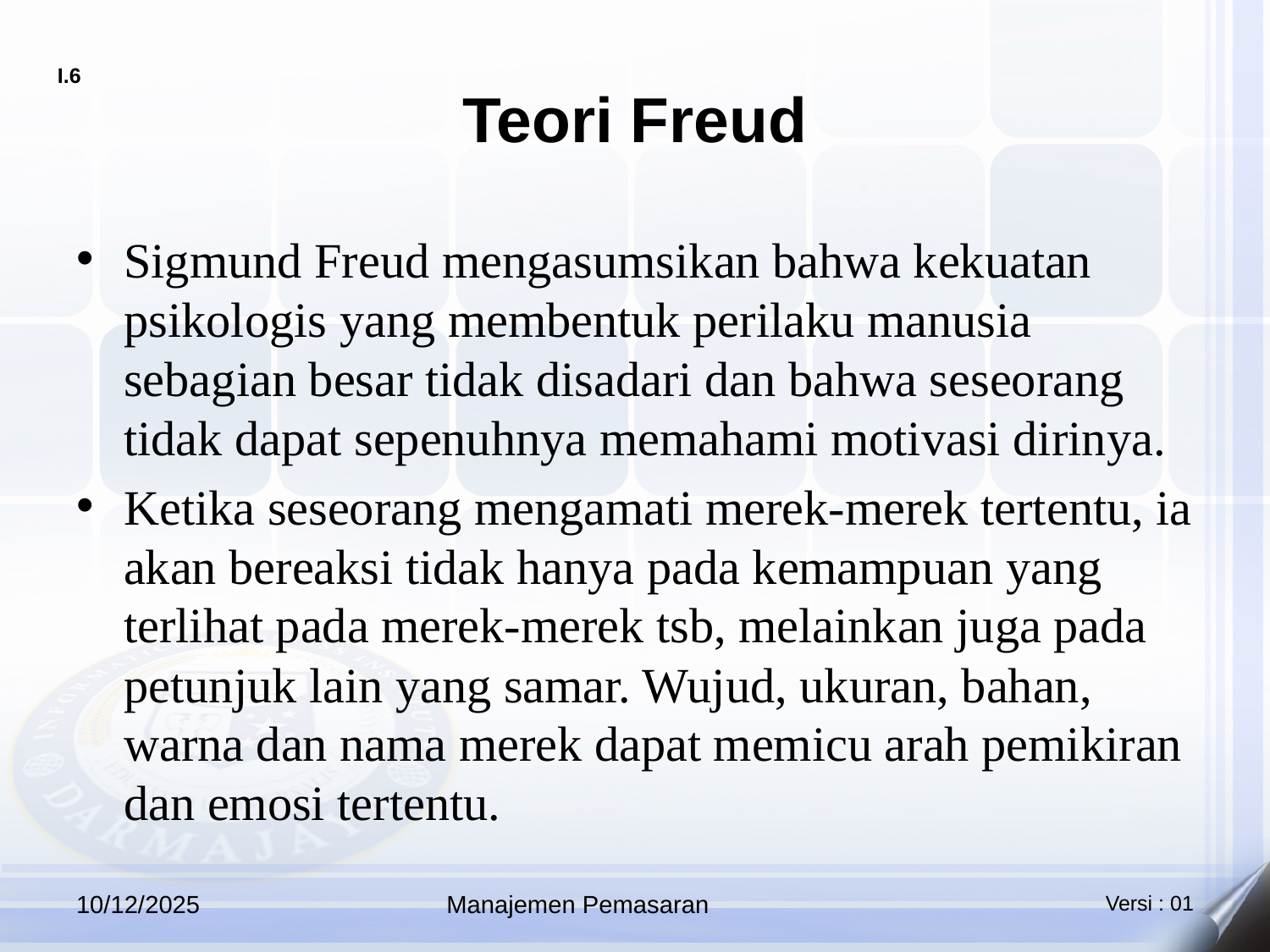

# Teori Freud
Sigmund Freud mengasumsikan bahwa kekuatan psikologis yang membentuk perilaku manusia sebagian besar tidak disadari dan bahwa seseorang tidak dapat sepenuhnya memahami motivasi dirinya.
Ketika seseorang mengamati merek-merek tertentu, ia akan bereaksi tidak hanya pada kemampuan yang terlihat pada merek-merek tsb, melainkan juga pada petunjuk lain yang samar. Wujud, ukuran, bahan, warna dan nama merek dapat memicu arah pemikiran dan emosi tertentu.
10/12/2025
Manajemen Pemasaran